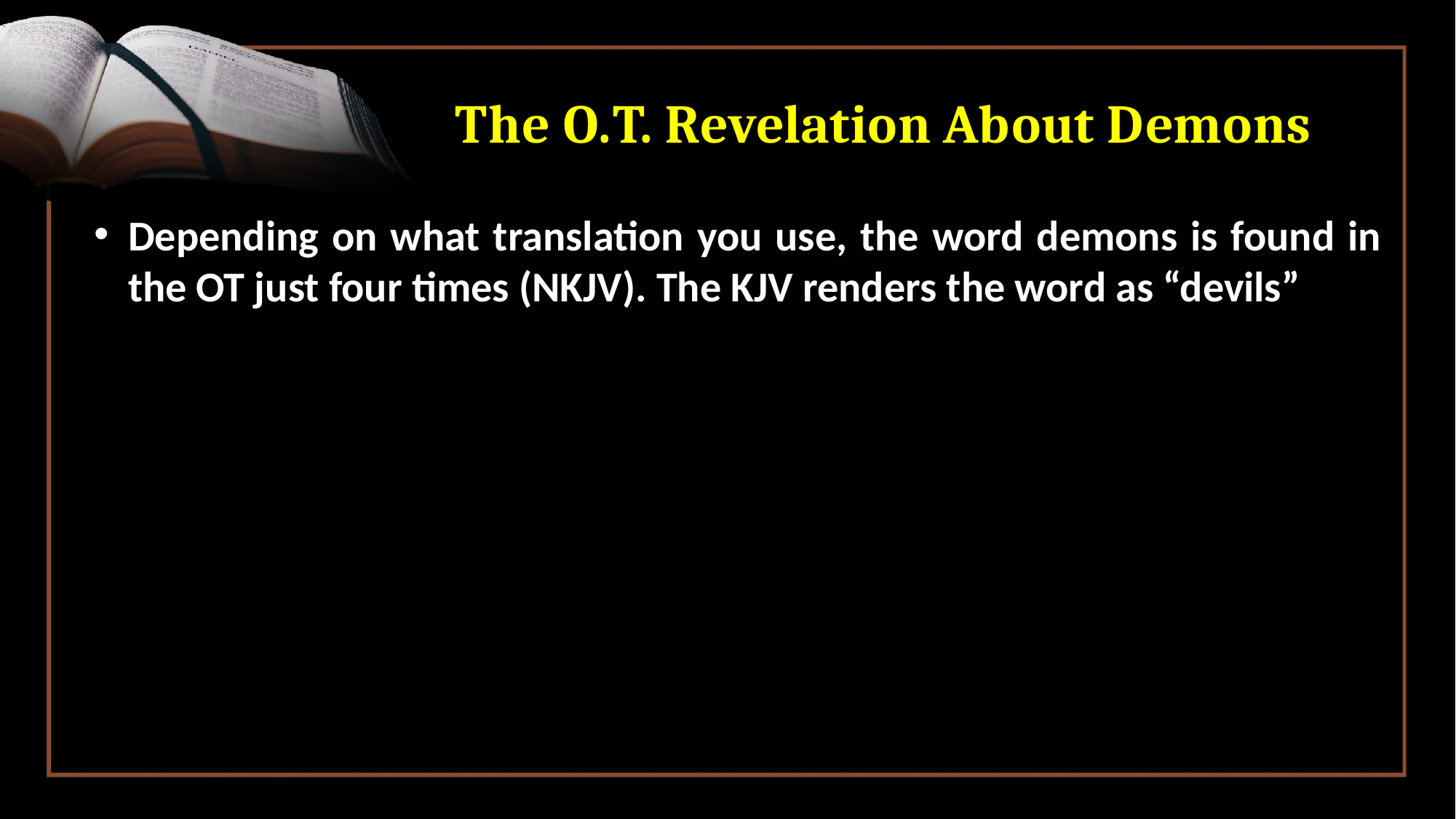

# The O.T. Revelation About Demons

Depending on what translation you use, the word demons is found in the OT just four times (NKJV). The KJV renders the word as “devils”